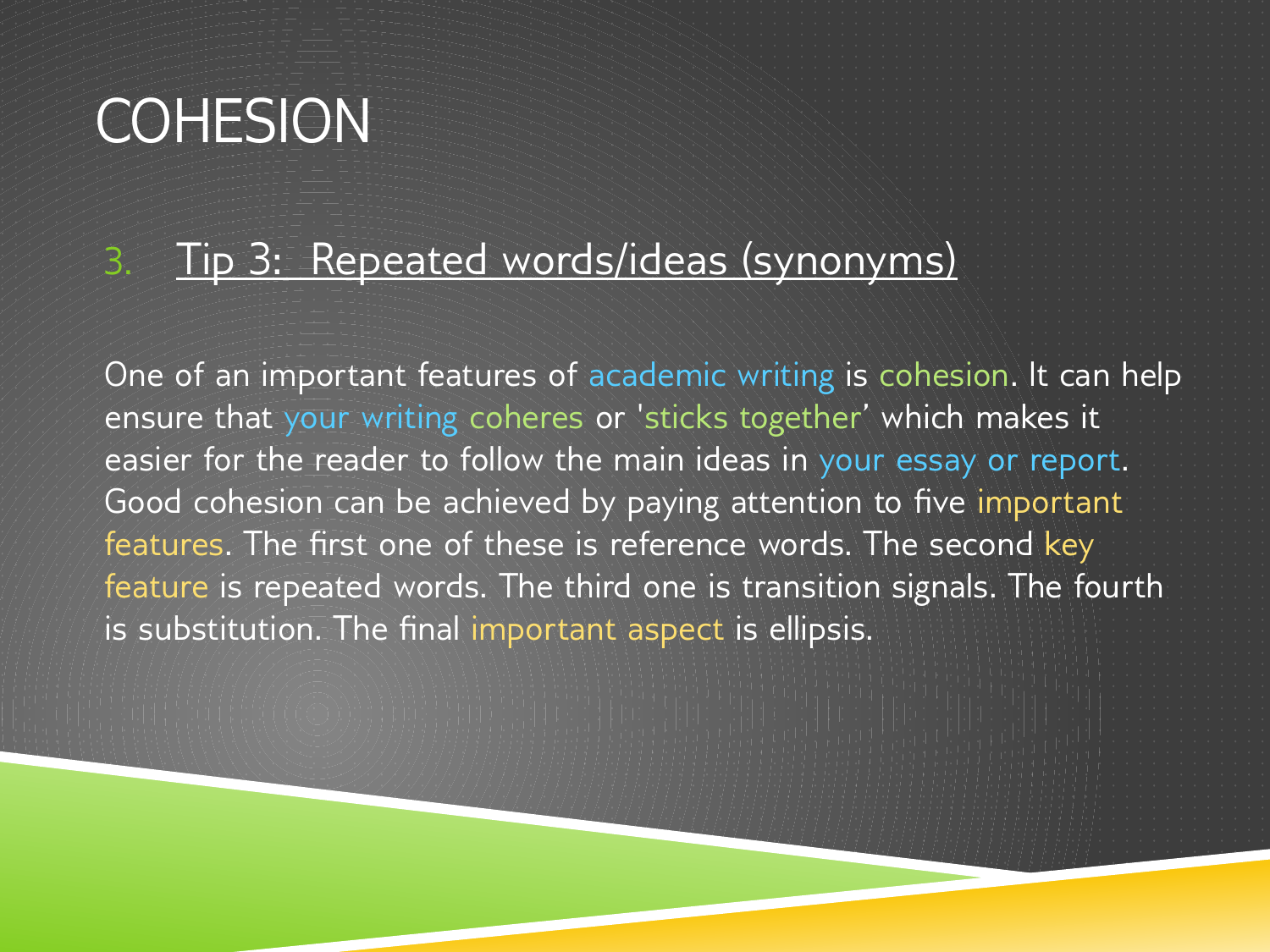

# Cohesion
Tip 3:  Repeated words/ideas (synonyms)

One of an important features of academic writing is cohesion. It can help ensure that your writing coheres or 'sticks together’ which makes it easier for the reader to follow the main ideas in your essay or report. Good cohesion can be achieved by paying attention to five important features. The first one of these is reference words. The second key feature is repeated words. The third one is transition signals. The fourth is substitution. The final important aspect is ellipsis.